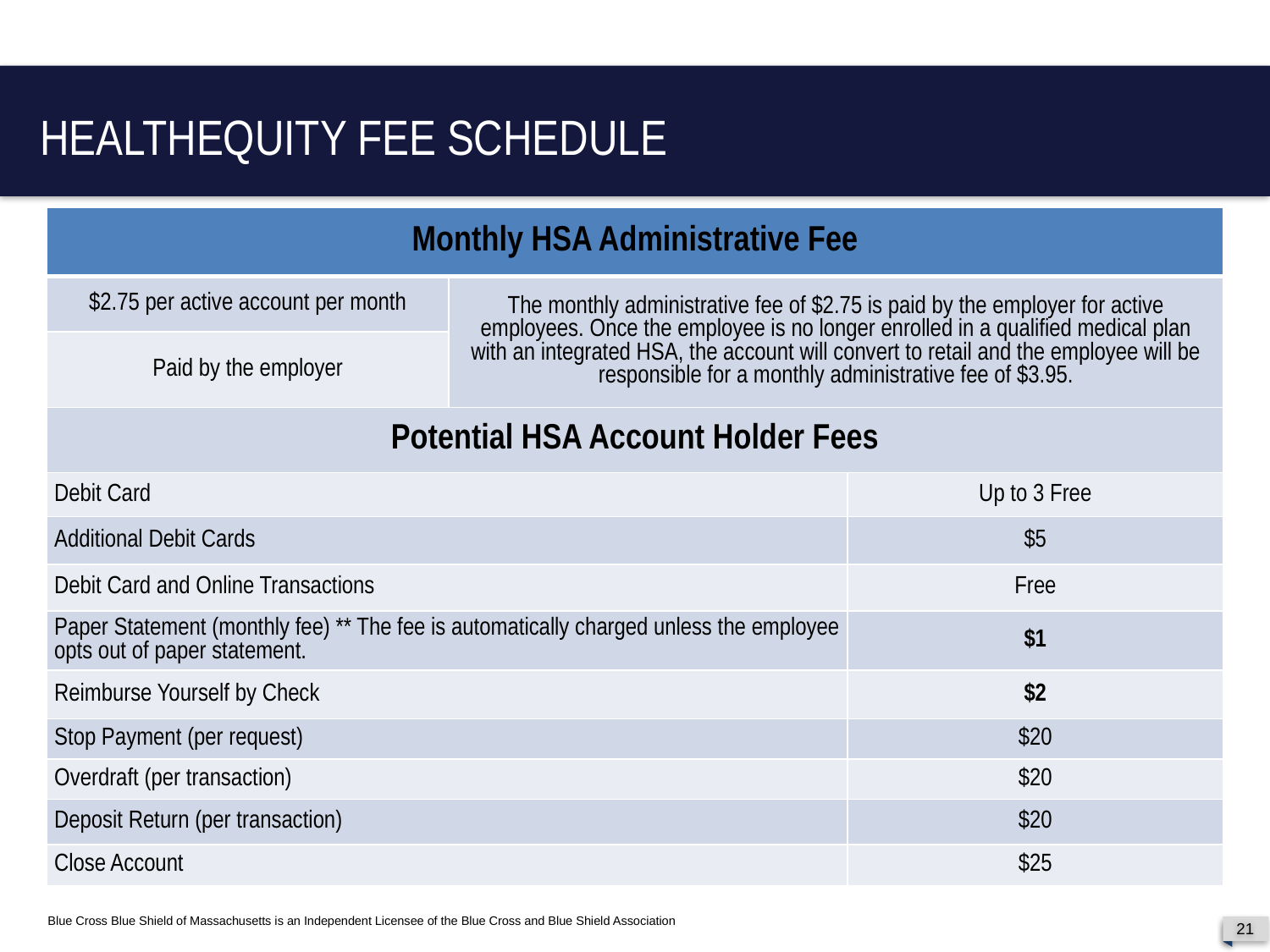

HEALTHEQUITY FEE SCHEDULE
| Monthly HSA Administrative Fee |  |  |
| --- | --- | --- |
| $2.75 per active account per month | The monthly administrative fee of $2.75 is paid by the employer for active employees. Once the employee is no longer enrolled in a qualified medical plan with an integrated HSA, the account will convert to retail and the employee will be responsible for a monthly administrative fee of $3.95. |  |
| Paid by the employer |  |  |
| Potential HSA Account Holder Fees |  |  |
| Debit Card |  | Up to 3 Free |
| Additional Debit Cards |  | $5 |
| Debit Card and Online Transactions |  | Free |
| Paper Statement (monthly fee) \*\* The fee is automatically charged unless the employee opts out of paper statement. |  | $1 |
| Reimburse Yourself by Check |  | $2 |
| Stop Payment (per request) |  | $20 |
| Overdraft (per transaction) |  | $20 |
| Deposit Return (per transaction) |  | $20 |
| Close Account |  | $25 |